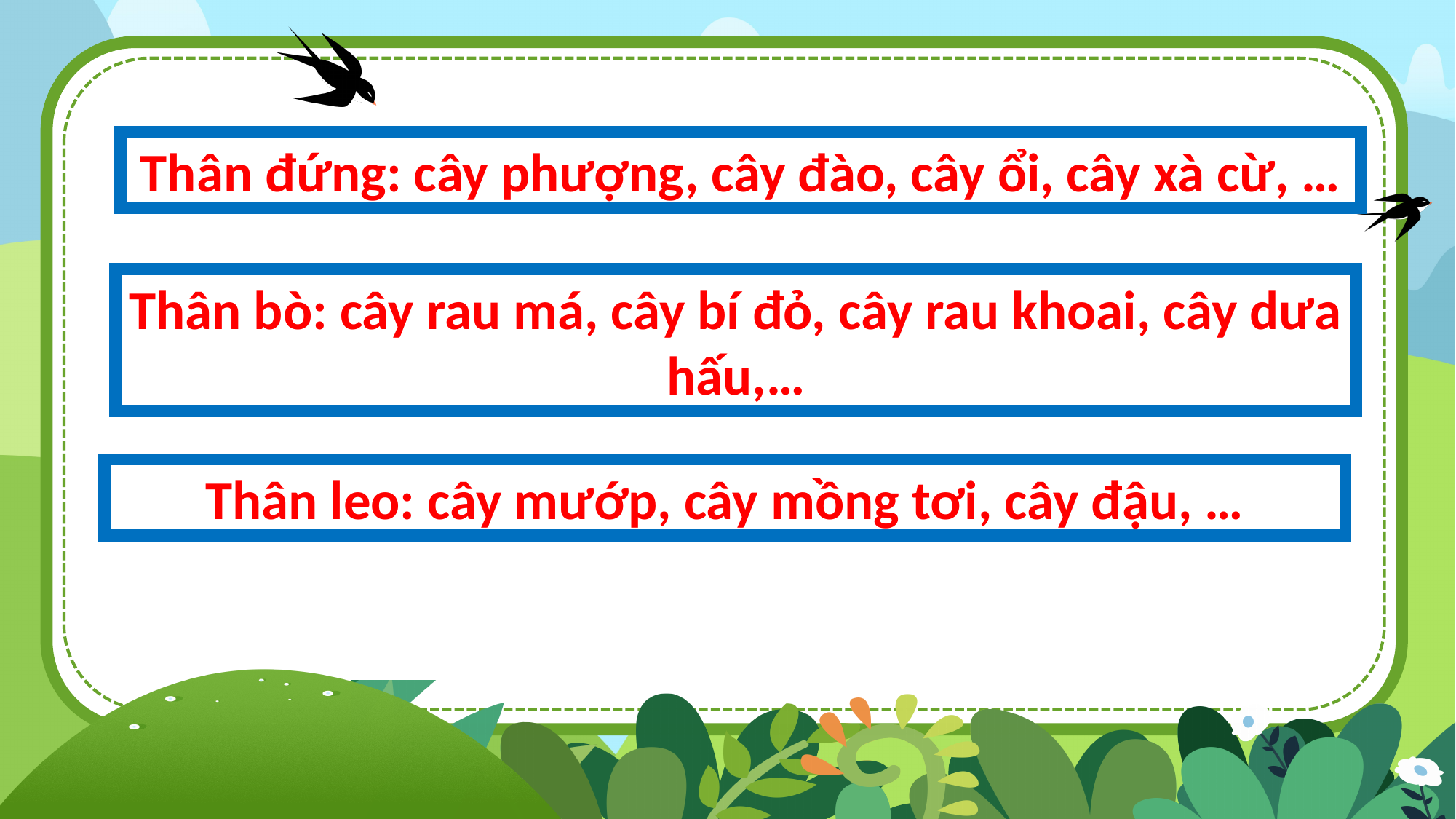

Thân đứng: cây phượng, cây đào, cây ổi, cây xà cừ, …
Thân bò: cây rau má, cây bí đỏ, cây rau khoai, cây dưa hấu,…
Thân leo: cây mướp, cây mồng tơi, cây đậu, …